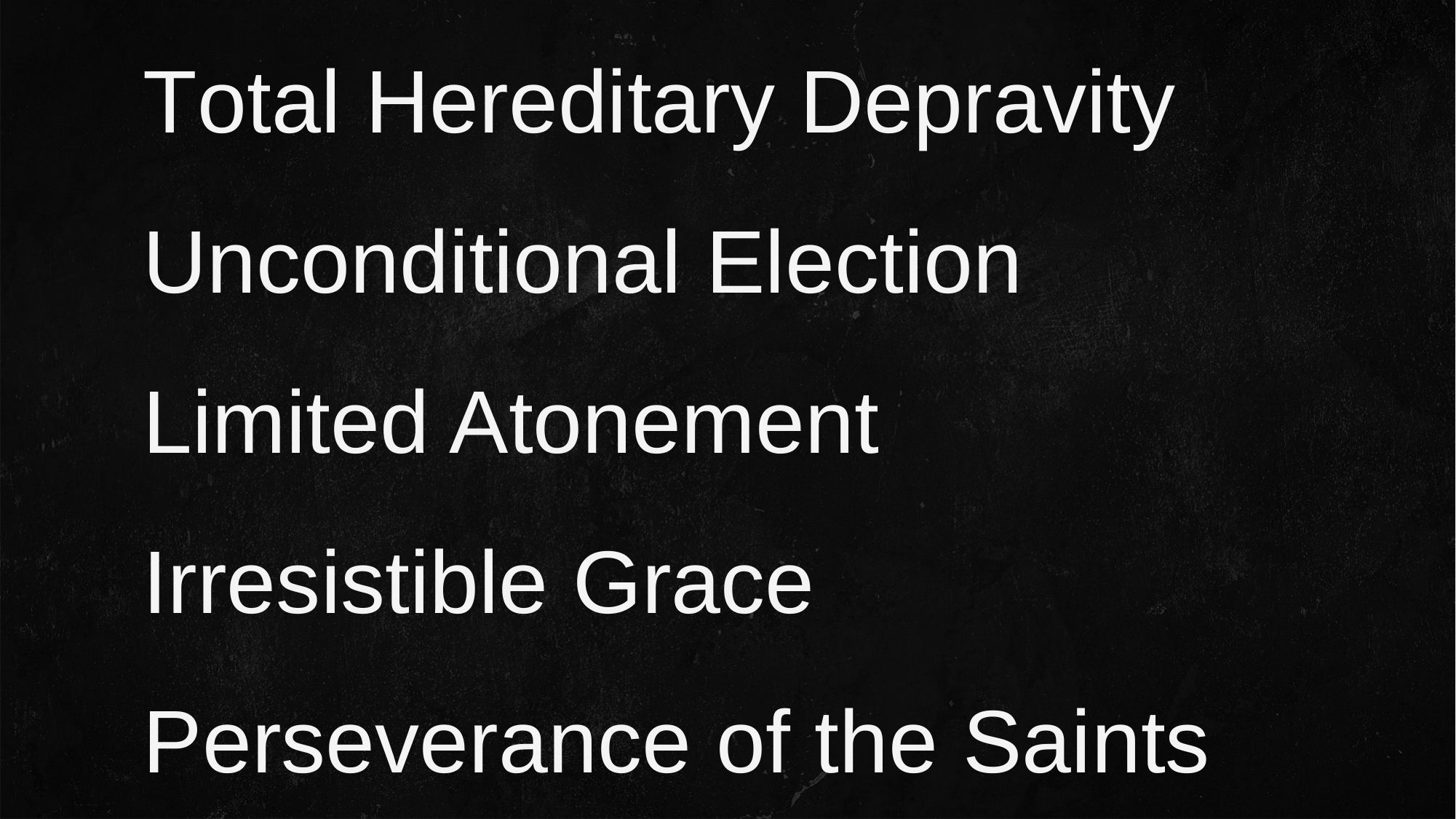

# Total Hereditary Depravity Unconditional Election Limited Atonement Irresistible Grace Perseverance of the Saints